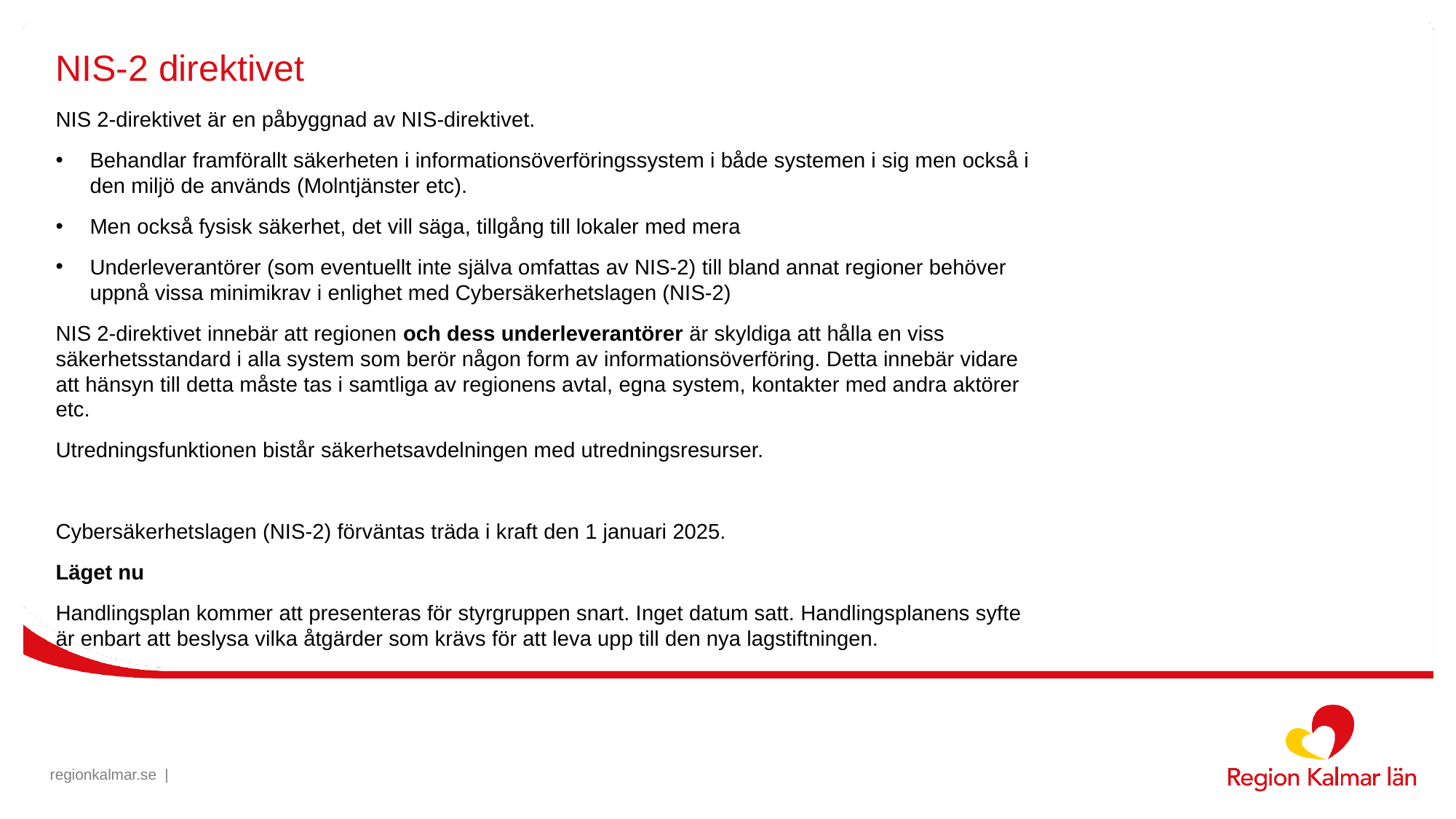

# NIS-2 direktivet
NIS 2-direktivet är en påbyggnad av NIS-direktivet.
Behandlar framförallt säkerheten i informationsöverföringssystem i både systemen i sig men också i den miljö de används (Molntjänster etc).
Men också fysisk säkerhet, det vill säga, tillgång till lokaler med mera
Underleverantörer (som eventuellt inte själva omfattas av NIS-2) till bland annat regioner behöver uppnå vissa minimikrav i enlighet med Cybersäkerhetslagen (NIS-2)
NIS 2-direktivet innebär att regionen och dess underleverantörer är skyldiga att hålla en viss säkerhetsstandard i alla system som berör någon form av informationsöverföring. Detta innebär vidare att hänsyn till detta måste tas i samtliga av regionens avtal, egna system, kontakter med andra aktörer etc.
Utredningsfunktionen bistår säkerhetsavdelningen med utredningsresurser.

Cybersäkerhetslagen (NIS-2) förväntas träda i kraft den 1 januari 2025.
Läget nu
Handlingsplan kommer att presenteras för styrgruppen snart. Inget datum satt. Handlingsplanens syfte är enbart att beslysa vilka åtgärder som krävs för att leva upp till den nya lagstiftningen.